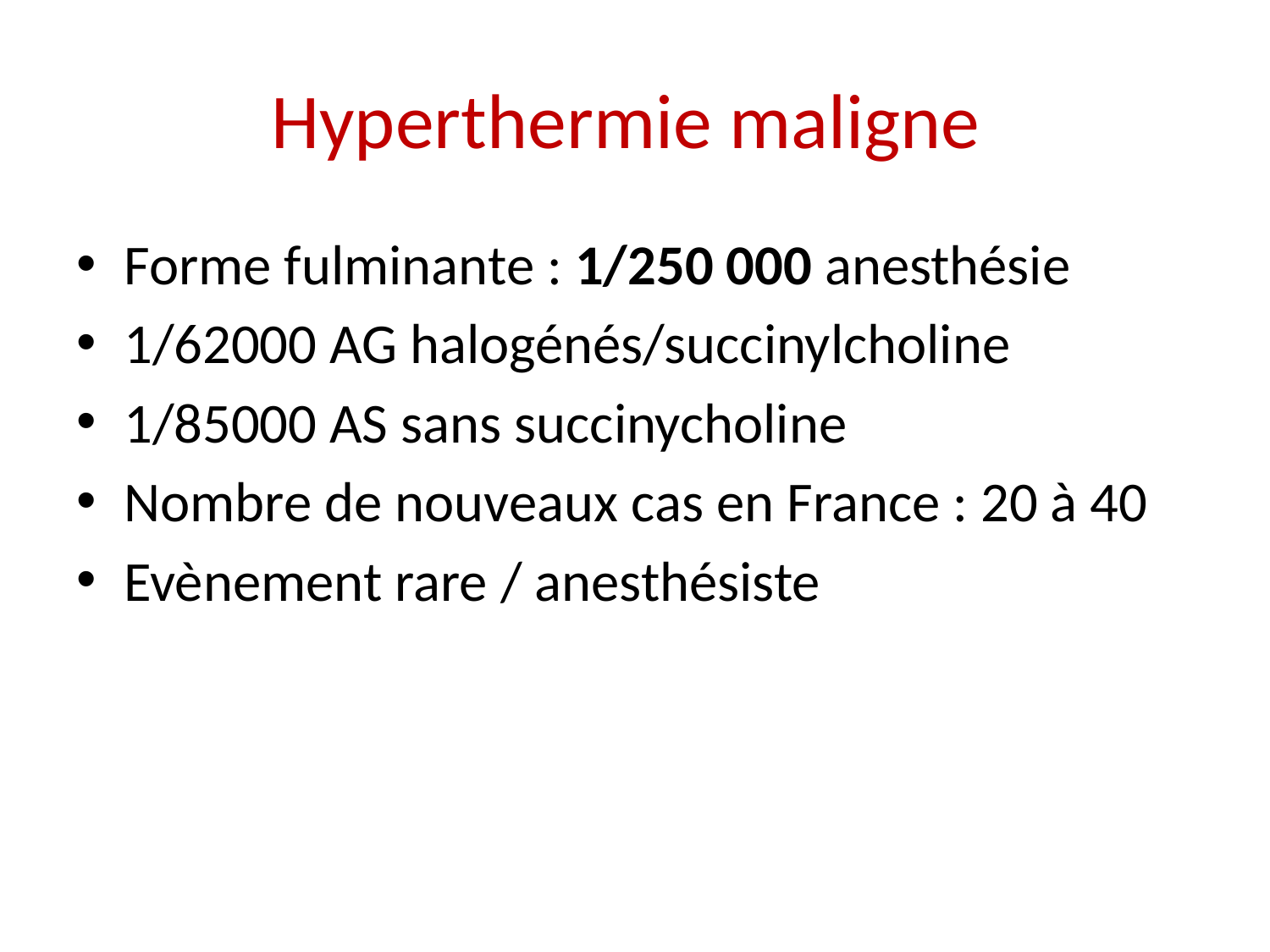

# Hyperthermie maligne
Forme fulminante : 1/250 000 anesthésie
1/62000 AG halogénés/succinylcholine
1/85000 AS sans succinycholine
Nombre de nouveaux cas en France : 20 à 40
Evènement rare / anesthésiste